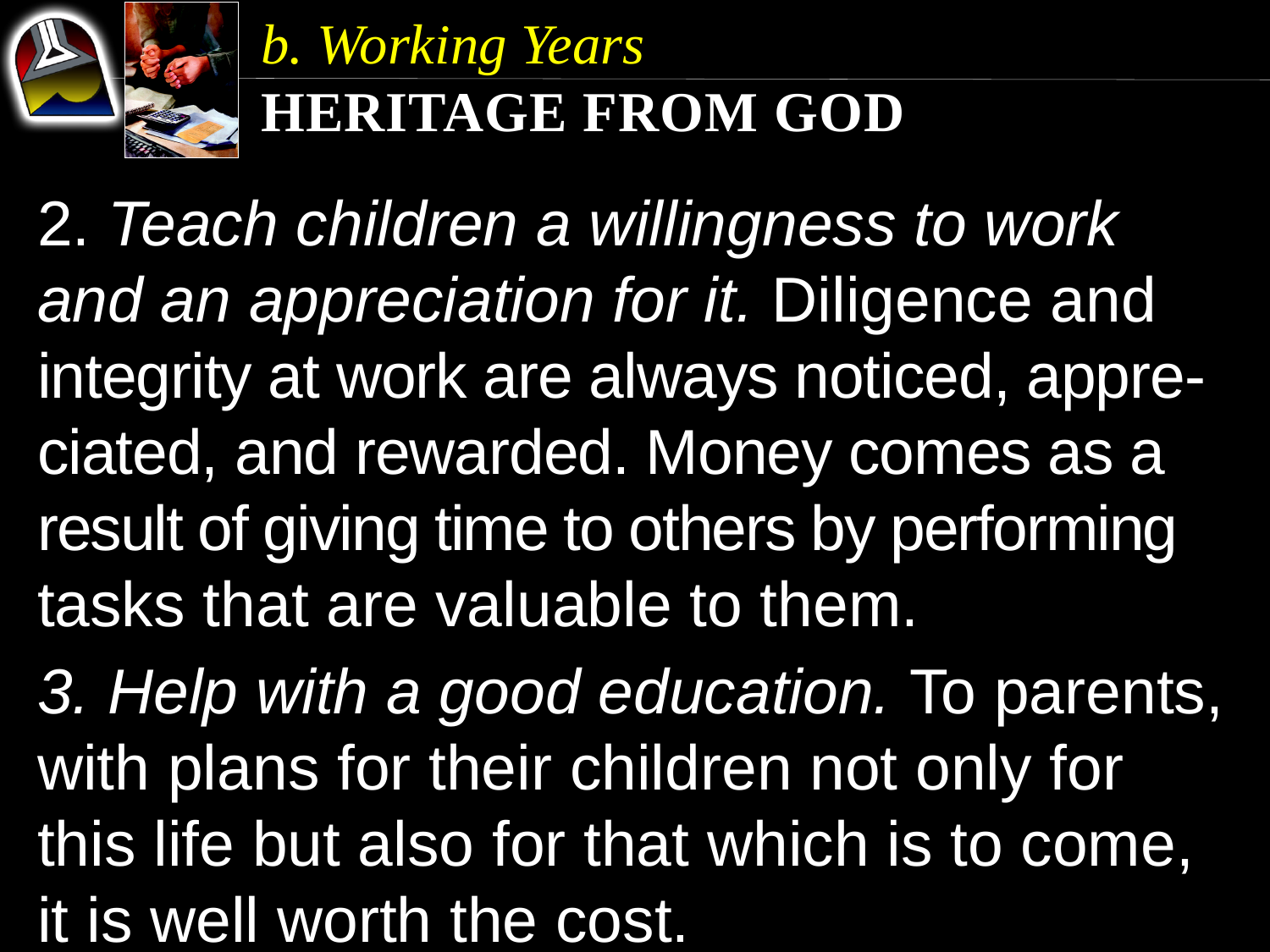

b. Working Years
Heritage From God
2. Teach children a willingness to work  and an appreciation for it. Diligence and integrity at work are always noticed, appre-ciated, and rewarded. Money comes as a result of giving time to others by performing tasks that are valuable to them.
3. Help with a good education. To parents, with plans for their children not only for  this life but also for that which is to come,  it is well worth the cost.